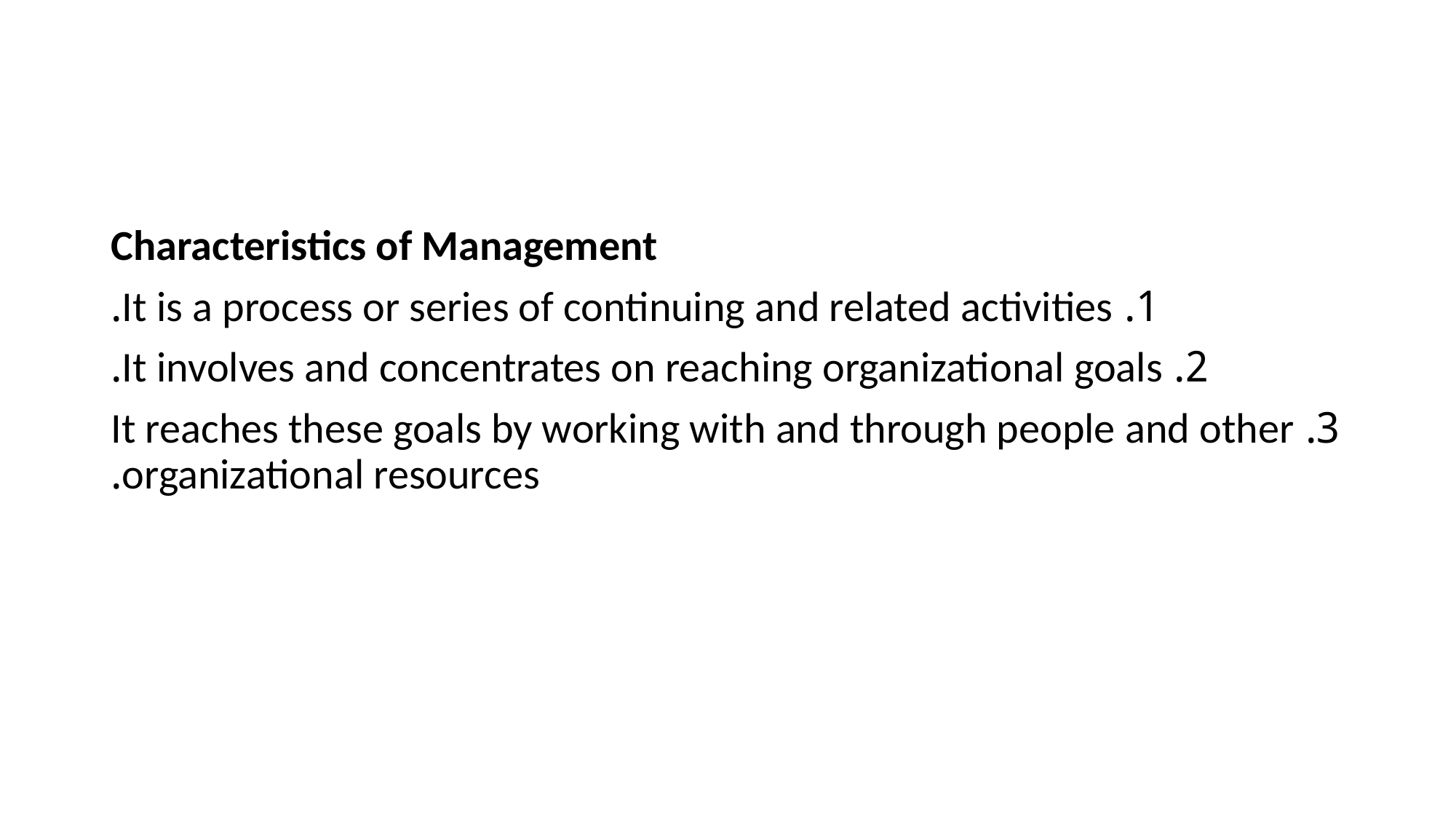

#
Characteristics of Management
1. It is a process or series of continuing and related activities.
2. It involves and concentrates on reaching organizational goals.
3. It reaches these goals by working with and through people and other organizational resources.